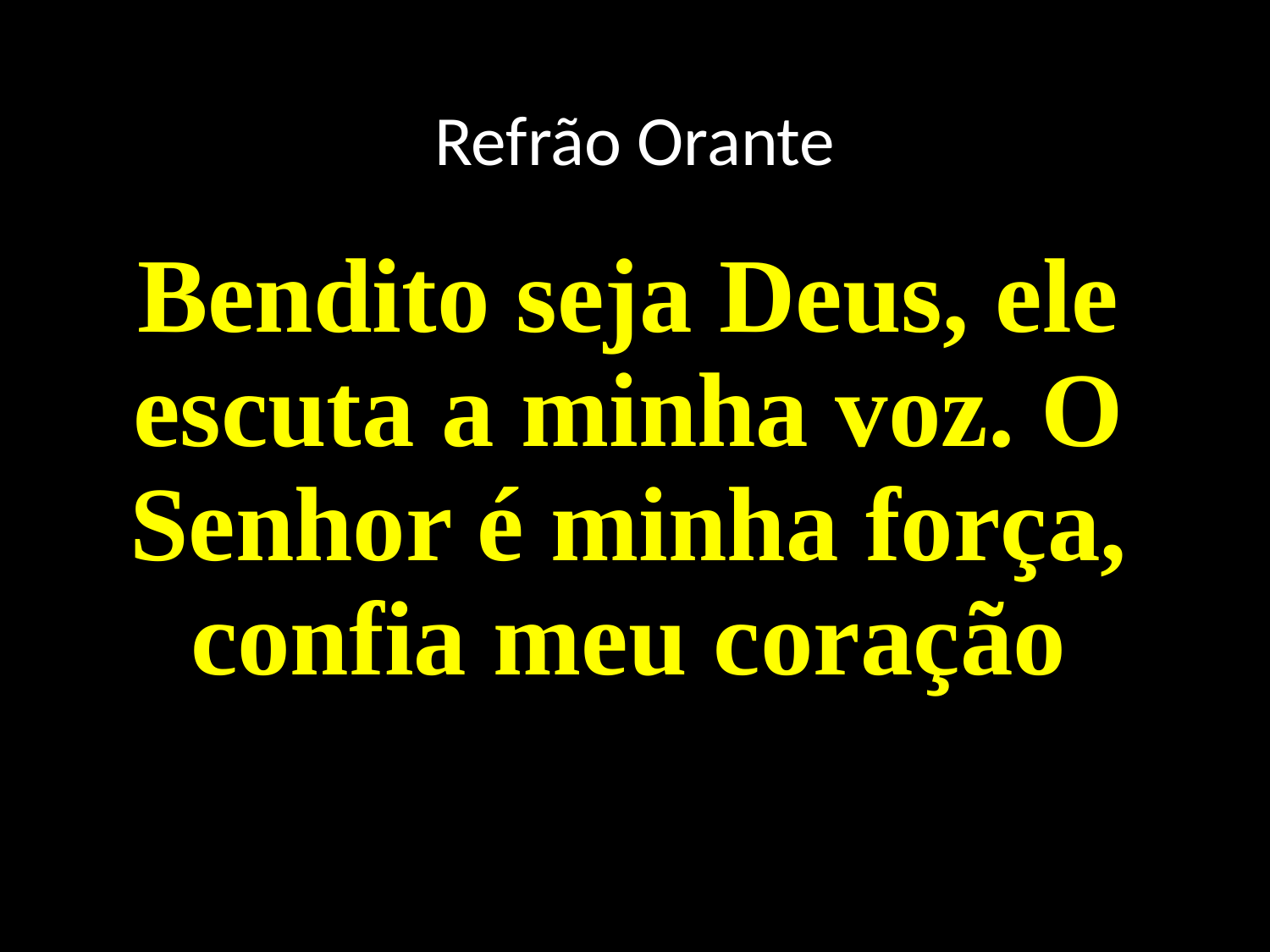

# Refrão Orante
Bendito seja Deus, ele escuta a minha voz. O Senhor é minha força, confia meu coração